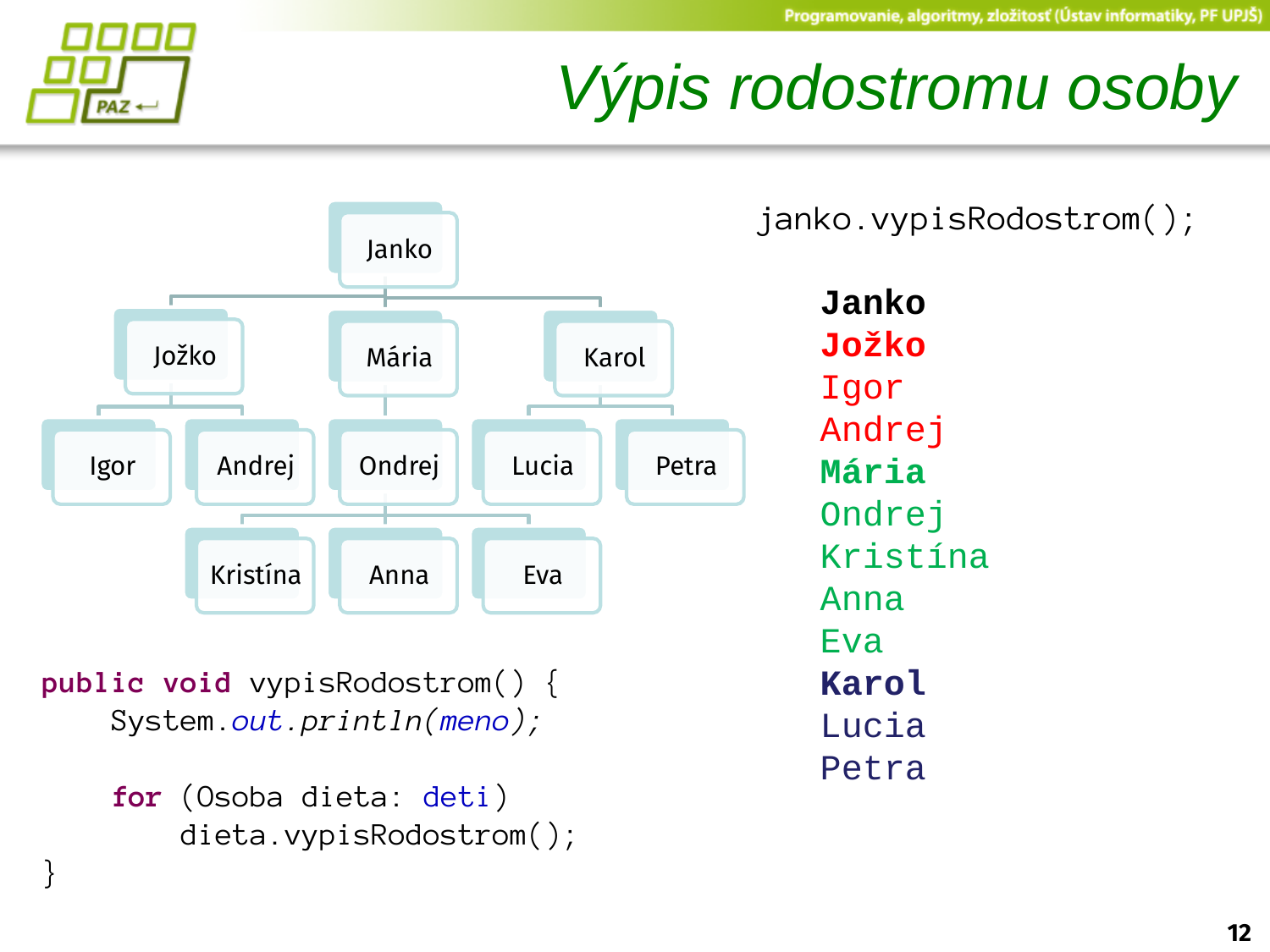

# Výpis rodostromu osoby
Janko
Jožko
Igor
Andrej
Mária
Ondrej
Kristína
Anna
Eva
Karol
Lucia
Petra
janko.vypisRodostrom();

Janko
Jožko
Igor
Andrej
Mária
Ondrej
Kristína
Anna
Eva
Karol
Lucia
Petra

public void vypisRodostrom() {
    System.out.println(meno);

    for (Osoba dieta: deti)
        dieta.vypisRodostrom();
}